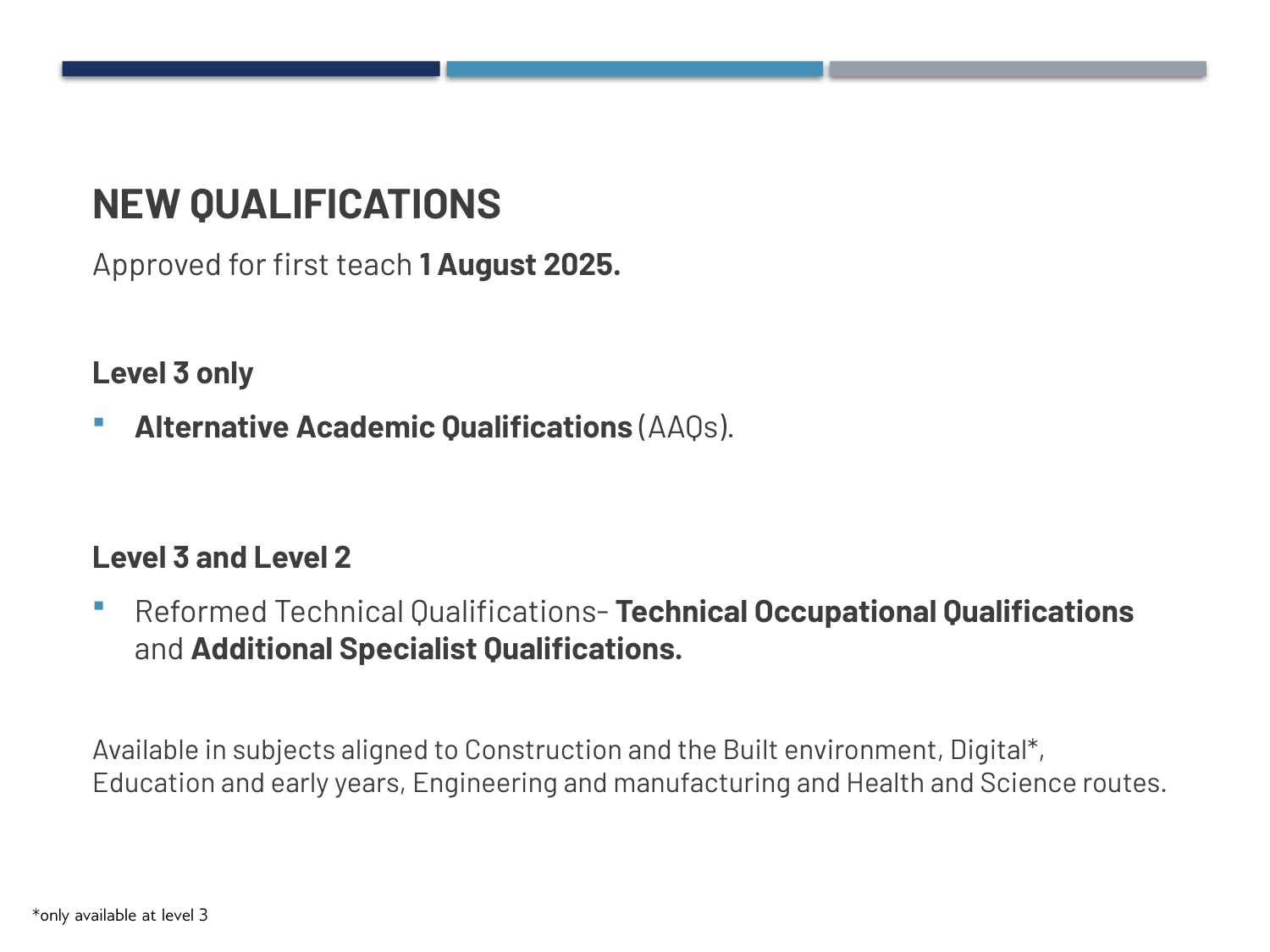

# What are the new, reformed qualifications?
NEW QUALIFICATIONS
Approved for first teach 1 August 2025.

Level 3 only
Alternative Academic Qualifications (AAQs).
Level 3 and Level 2
Reformed Technical Qualifications- Technical Occupational Qualifications and Additional Specialist Qualifications.

Available in subjects aligned to Construction and the Built environment, Digital*, Education and early years, Engineering and manufacturing and Health and Science routes.

*only available at level 3